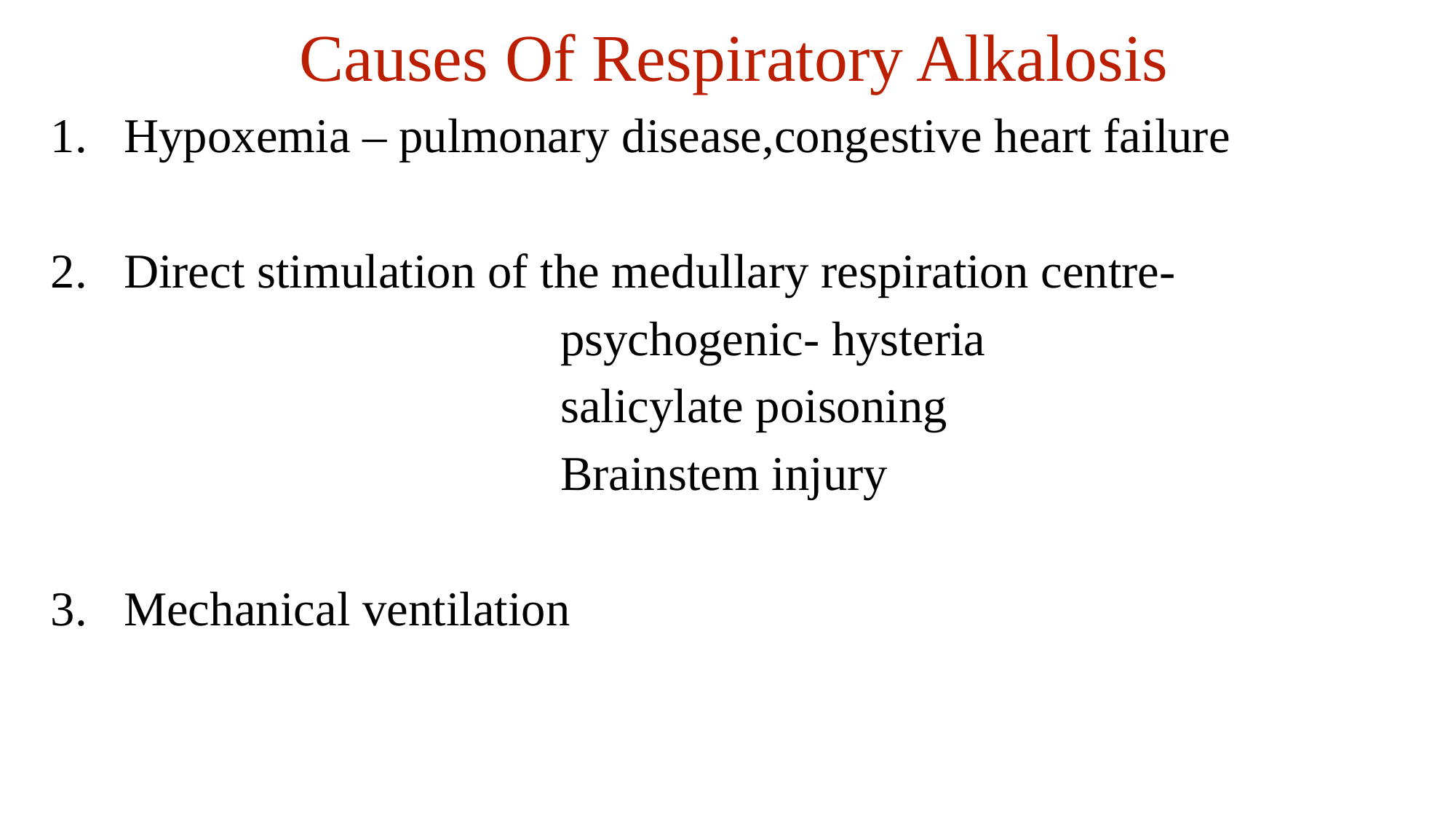

Causes Of Respiratory Alkalosis
Hypoxemia – pulmonary disease,congestive heart failure

Direct stimulation of the medullary respiration centre-
					psychogenic- hysteria
					salicylate poisoning
					Brainstem injury

Mechanical ventilation